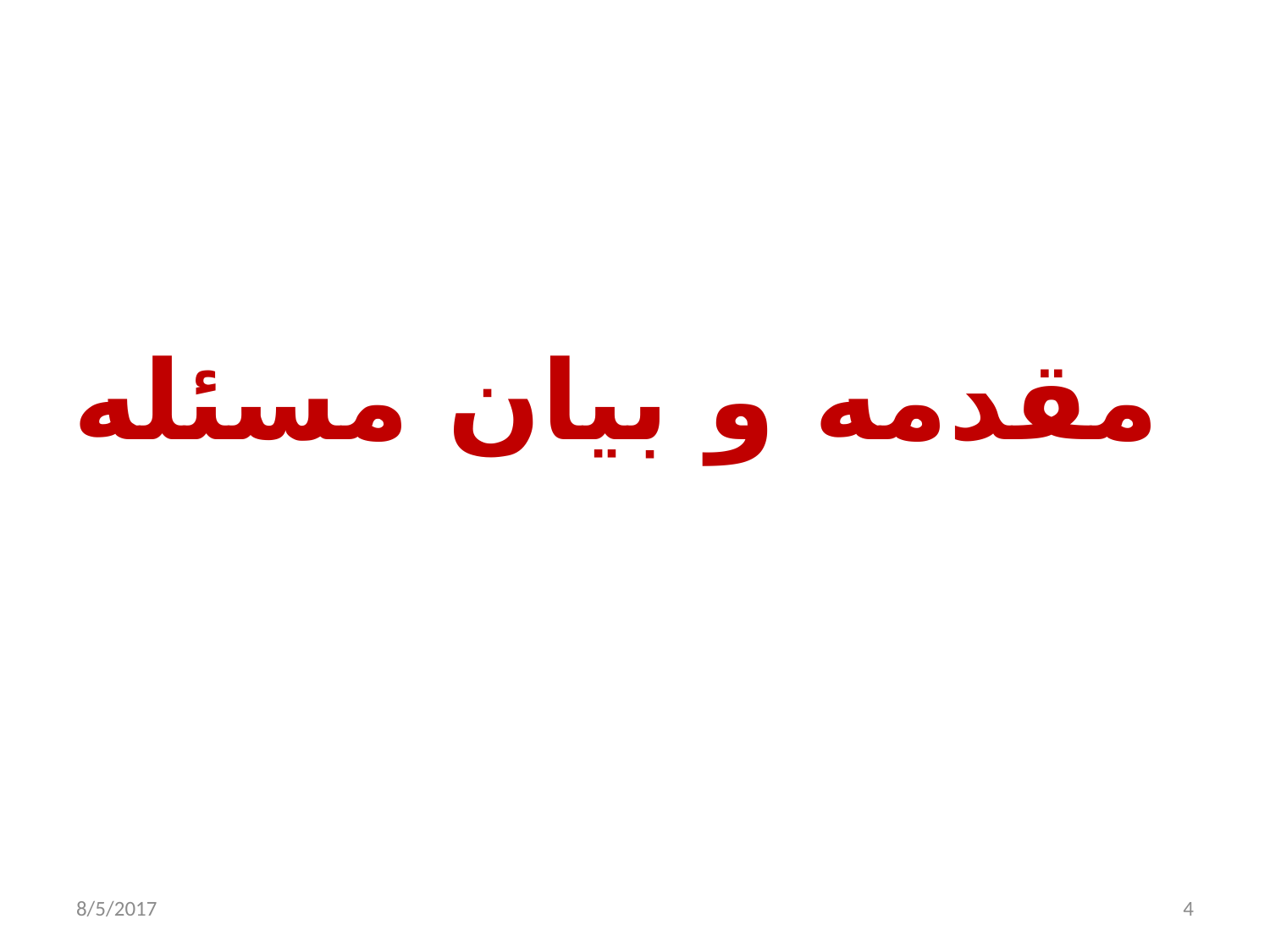

# مقدمه و بیان مسئله
8/5/2017
4